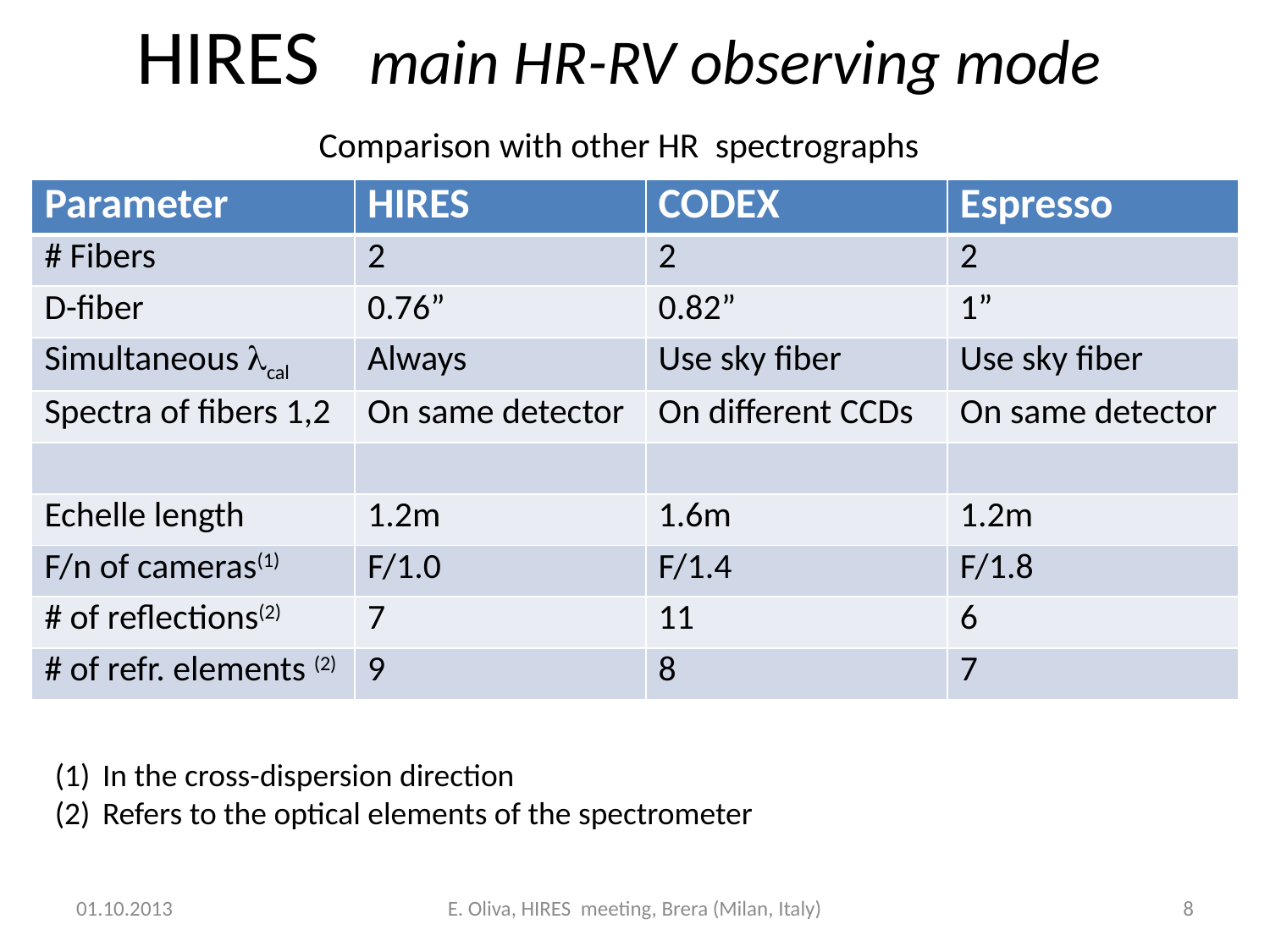

# HIRES   main HR-RV observing mode
Comparison with other HR  spectrographs
| Parameter | HIRES | CODEX | Espresso |
| --- | --- | --- | --- |
| # Fibers | 2 | 2 | 2 |
| D-fiber | 0.76” | 0.82” | 1” |
| Simultaneous λcal | Always | Use sky fiber | Use sky fiber |
| Spectra of fibers 1,2 | On same detector | On different CCDs | On same detector |
|  |  |  |  |
| Echelle length | 1.2m | 1.6m | 1.2m |
| F/n of cameras(1) | F/1.0 | F/1.4 | F/1.8 |
| # of reflections(2) | 7 | 11 | 6 |
| # of refr. elements (2) | 9 | 8 | 7 |
In the cross-dispersion direction
Refers to the optical elements of the spectrometer
01.10.2013
E. Oliva, HIRES  meeting, Brera (Milan, Italy)
8